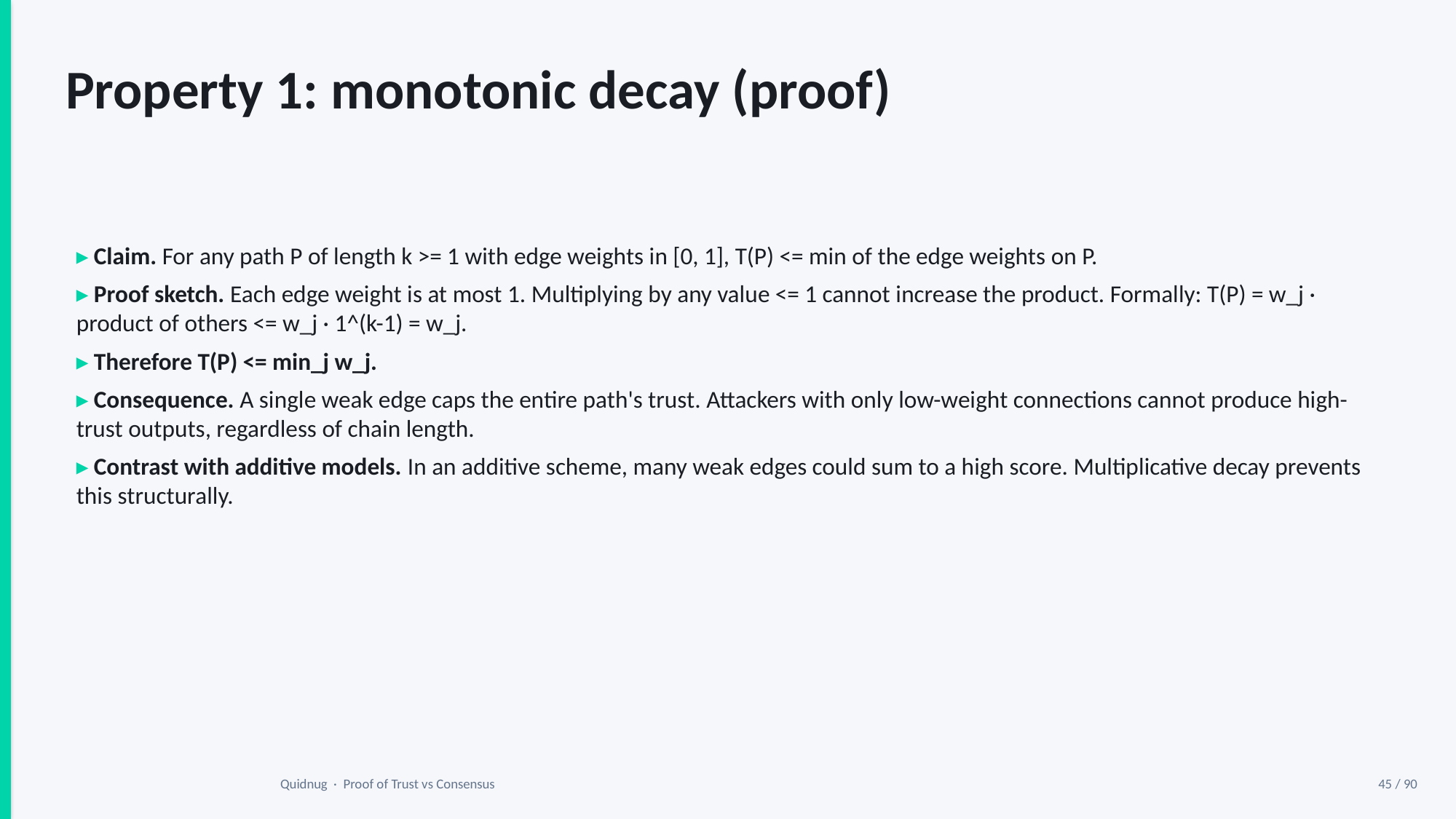

Property 1: monotonic decay (proof)
▸ Claim. For any path P of length k >= 1 with edge weights in [0, 1], T(P) <= min of the edge weights on P.
▸ Proof sketch. Each edge weight is at most 1. Multiplying by any value <= 1 cannot increase the product. Formally: T(P) = w_j · product of others <= w_j · 1^(k-1) = w_j.
▸ Therefore T(P) <= min_j w_j.
▸ Consequence. A single weak edge caps the entire path's trust. Attackers with only low-weight connections cannot produce high-trust outputs, regardless of chain length.
▸ Contrast with additive models. In an additive scheme, many weak edges could sum to a high score. Multiplicative decay prevents this structurally.
Quidnug  ·  Proof of Trust vs Consensus
45 / 90